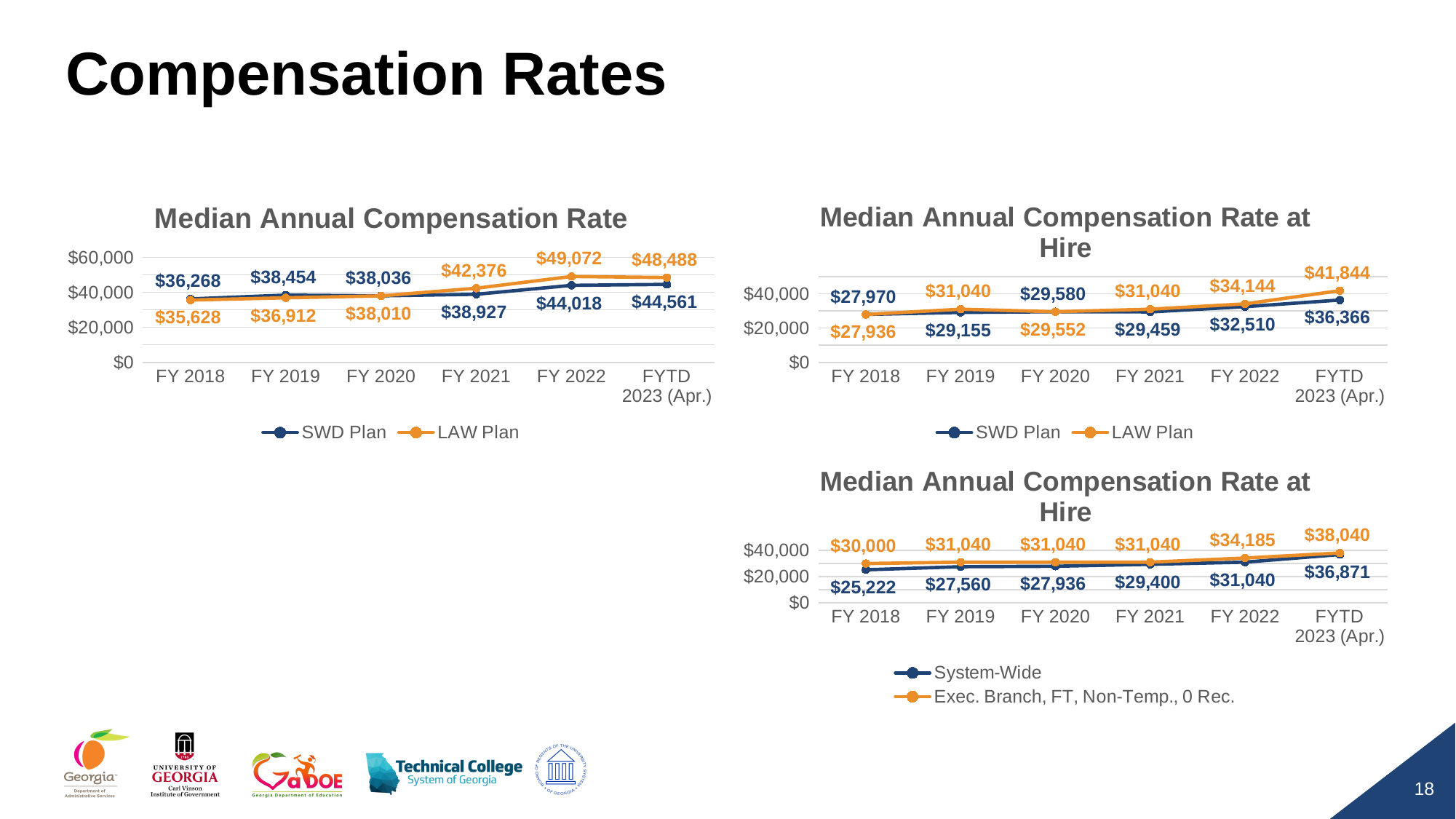

# Compensation Rates

### Chart: Median Annual Compensation Rate

| Category | SWD Plan | LAW Plan |
|---|---|---|
| FY 2018 | 36268.0 | 35628.0 |
| FY 2019 | 38454.0 | 36912.0 |
| FY 2020 | 38036.0 | 38010.0 |
| FY 2021 | 38927.0 | 42376.0 |
| FY 2022 | 44018.0 | 49072.0 |
| FYTD 2023 (Apr.) | 44561.0 | 48488.0 |

### Chart: Median Annual Compensation Rate at Hire

| Category | SWD Plan | LAW Plan |
|---|---|---|
| FY 2018 | 27970.0 | 27936.0 |
| FY 2019 | 29155.0 | 31040.0 |
| FY 2020 | 29580.0 | 29552.0 |
| FY 2021 | 29459.0 | 31040.0 |
| FY 2022 | 32510.0 | 34144.0 |
| FYTD 2023 (Apr.) | 36366.44 | 41844.0 |

### Chart: Median Annual Compensation Rate at Hire

| Category | System-Wide | Exec. Branch, FT, Non-Temp., 0 Rec. |
|---|---|---|
| FY 2018 | 25222.0 | 30000.0 |
| FY 2019 | 27560.0 | 31040.0 |
| FY 2020 | 27936.0 | 31040.0 |
| FY 2021 | 29400.0 | 31040.0 |
| FY 2022 | 31040.0 | 34185.0 |
| FYTD 2023 (Apr.) | 36870.93 | 38040.0 |
18